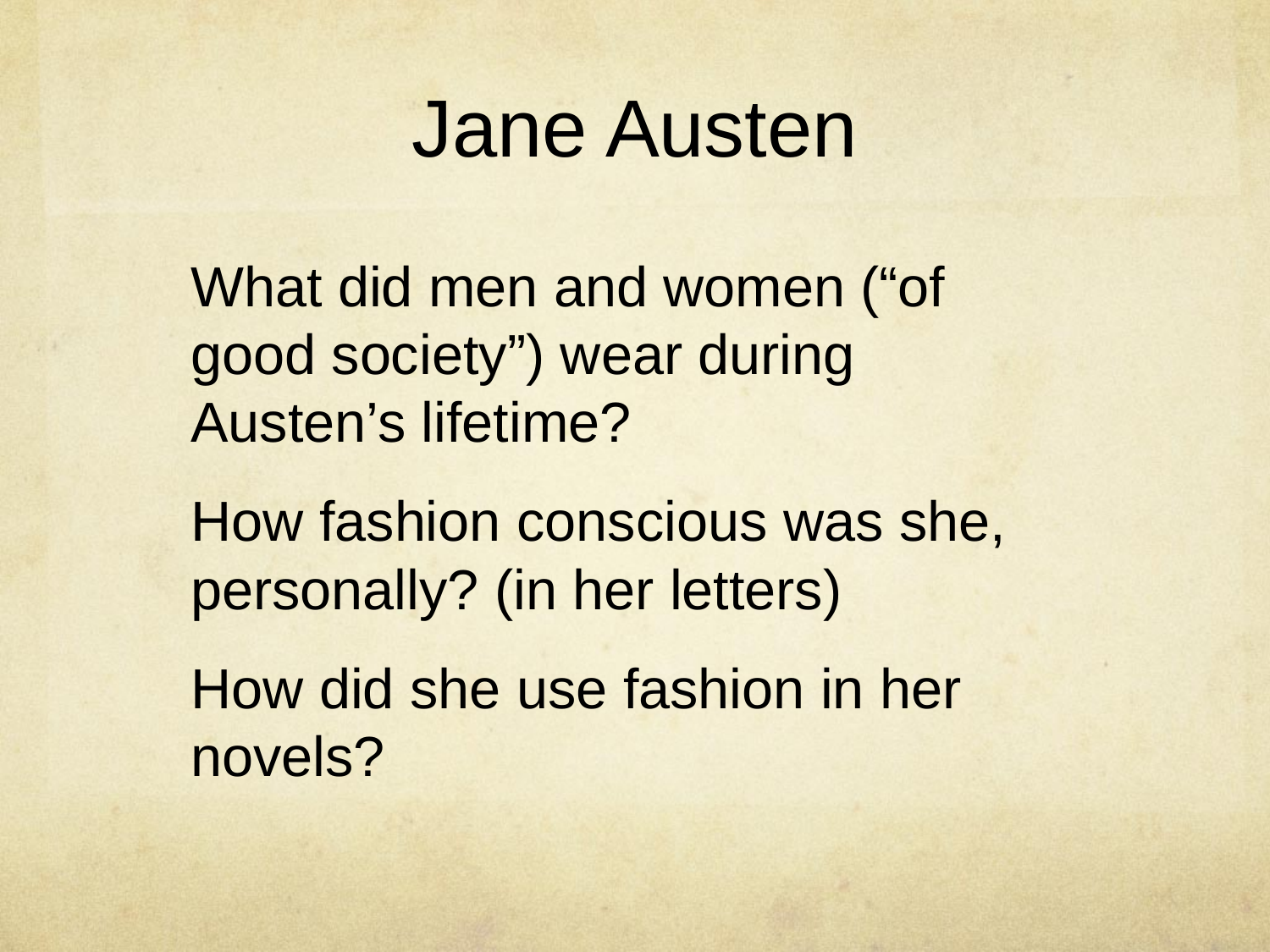

Jane Austen
What did men and women (“of good society”) wear during Austen’s lifetime?
How fashion conscious was she, personally? (in her letters)
How did she use fashion in her novels?